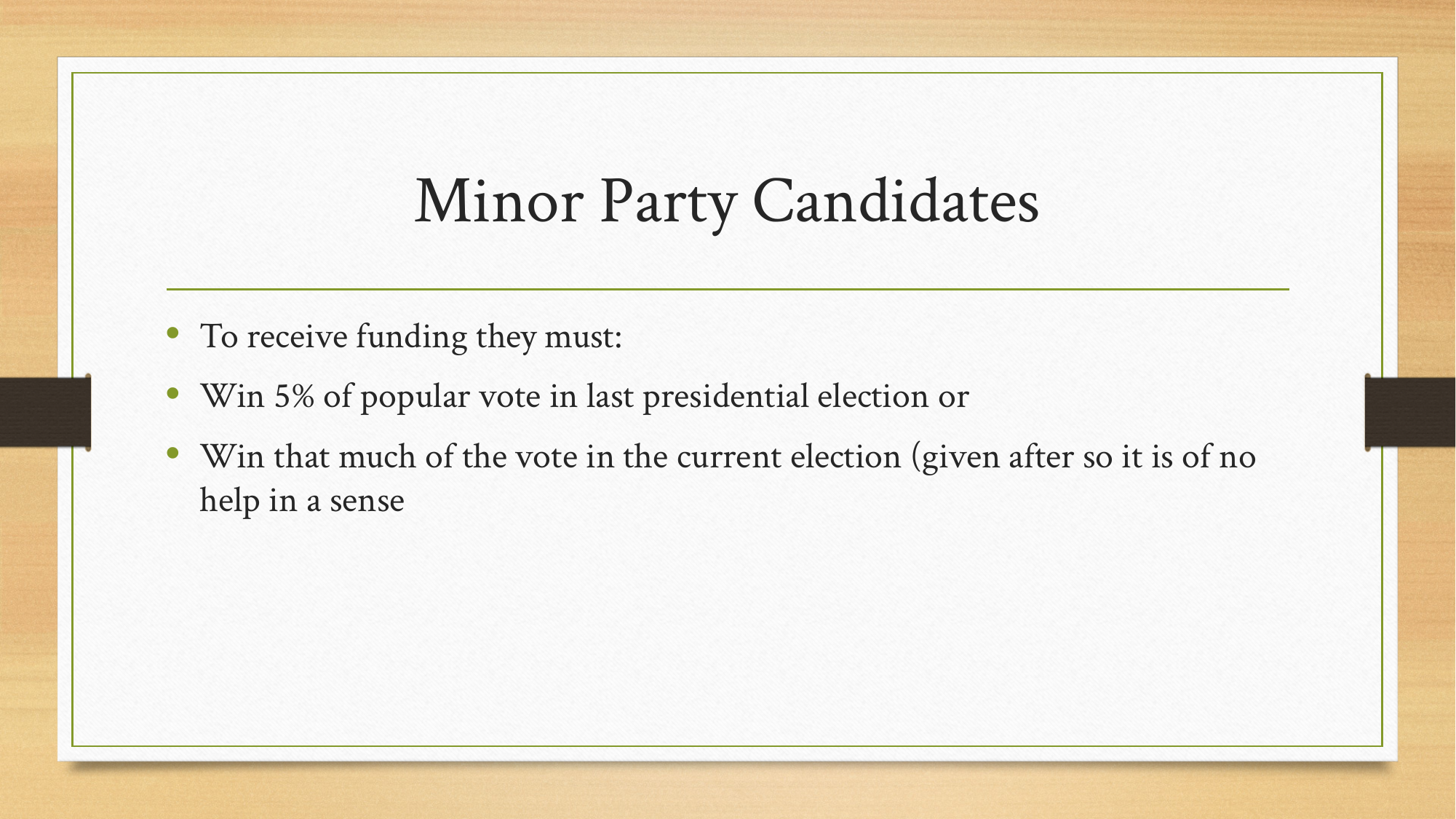

# Minor Party Candidates
To receive funding they must:
Win 5% of popular vote in last presidential election or
Win that much of the vote in the current election (given after so it is of no help in a sense